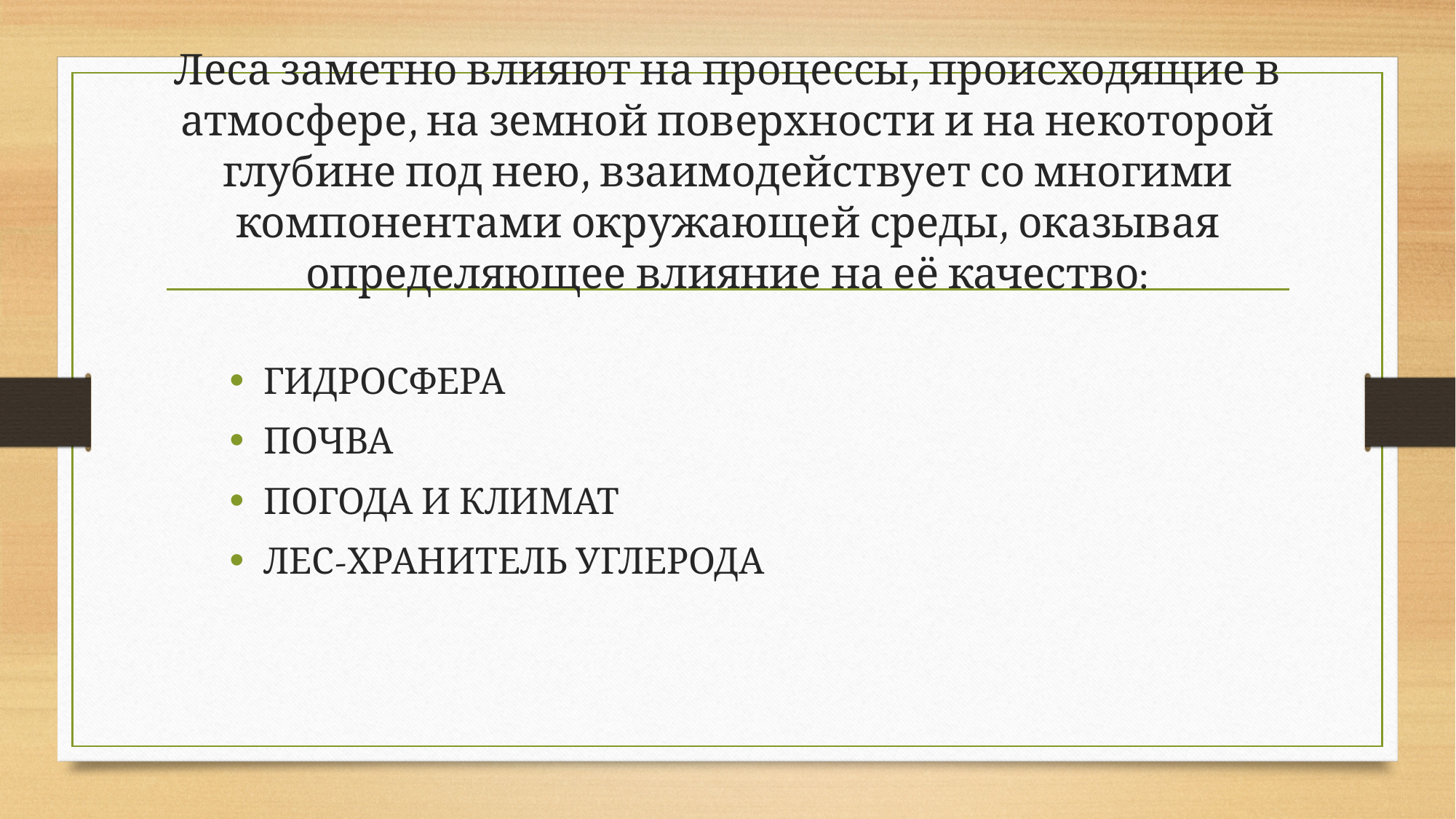

# Леса заметно влияют на процессы, происходящие в атмосфере, на земной поверхности и на некоторой глубине под нею, взаимодействует со многими компонентами окружающей среды, оказывая определяющее влияние на её качество:
ГИДРОСФЕРА
ПОЧВА
ПОГОДА И КЛИМАТ
ЛЕС-ХРАНИТЕЛЬ УГЛЕРОДА